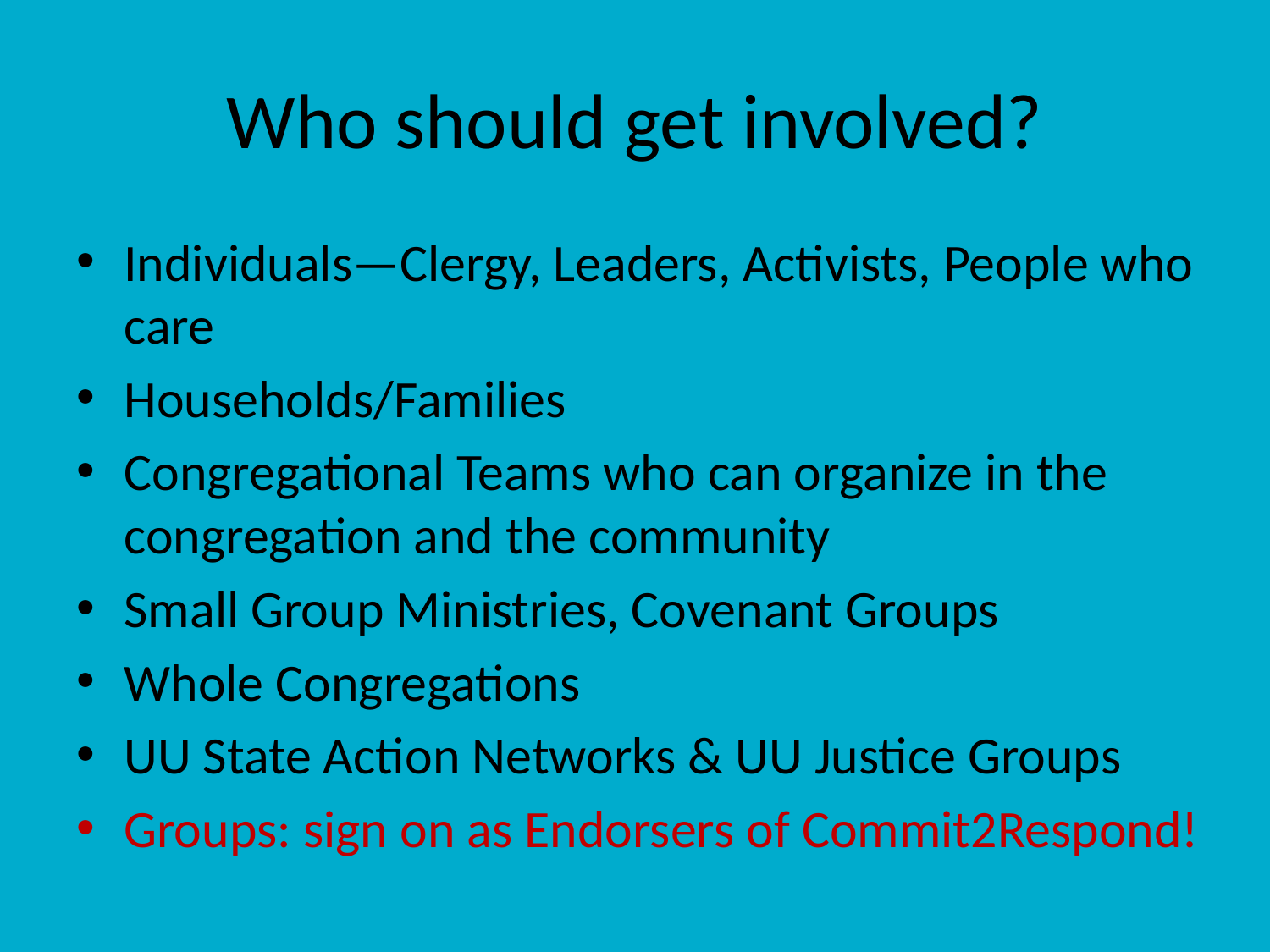

# Who should get involved?
Individuals—Clergy, Leaders, Activists, People who care
Households/Families
Congregational Teams who can organize in the congregation and the community
Small Group Ministries, Covenant Groups
Whole Congregations
UU State Action Networks & UU Justice Groups
Groups: sign on as Endorsers of Commit2Respond!